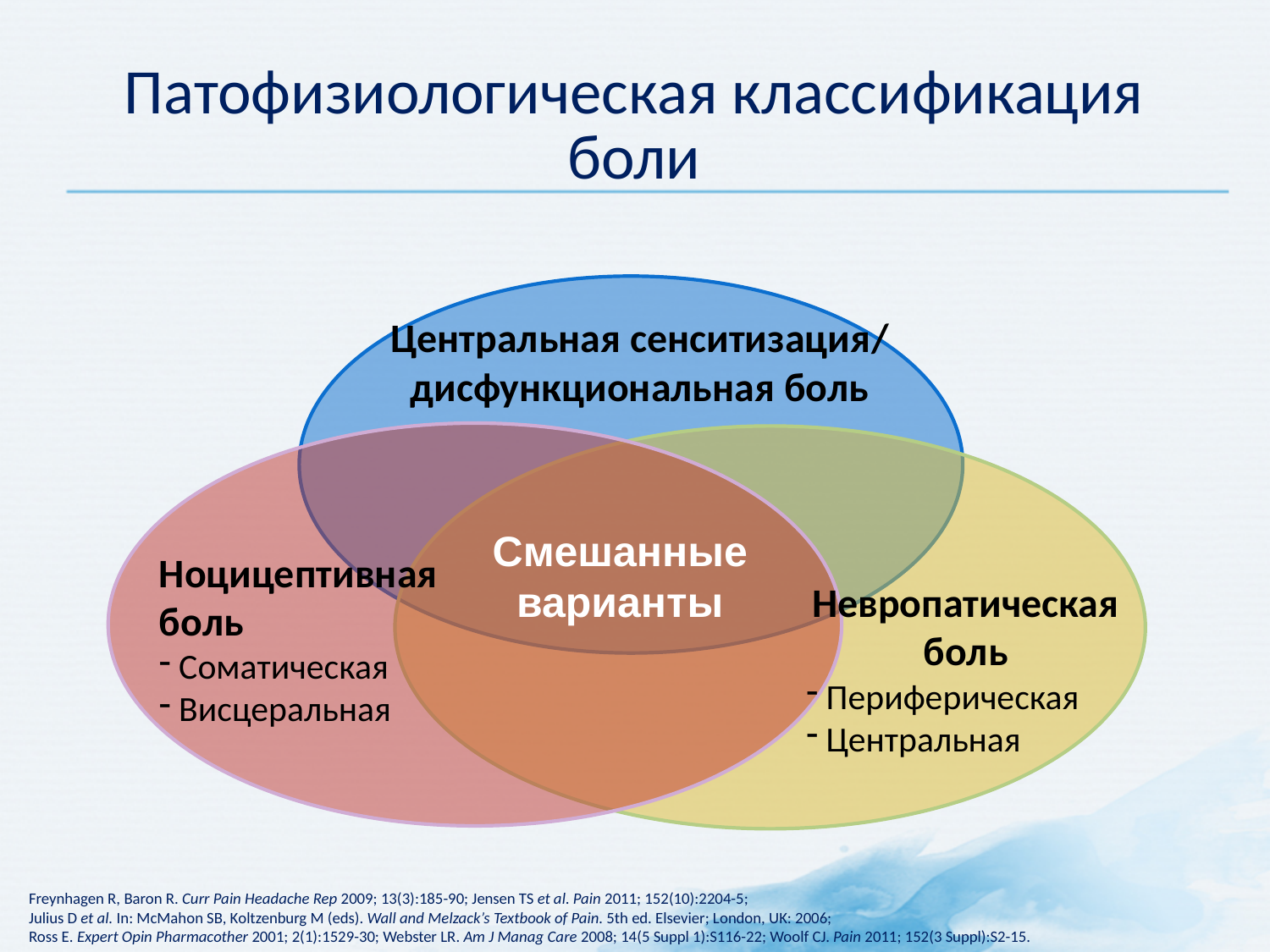

Патофизиологическая классификация боли

Центральная сенситизация/
дисфункциональная боль
Смешанные варианты
Ноцицептивная боль
 Соматическая
 Висцеральная
Невропатическая боль
 Периферическая
 Центральная
Freynhagen R, Baron R. Curr Pain Headache Rep 2009; 13(3):185-90; Jensen TS et al. Pain 2011; 152(10):2204-5;
Julius D et al. In: McMahon SB, Koltzenburg M (eds). Wall and Melzack’s Textbook of Pain. 5th ed. Elsevier; London, UK: 2006;
Ross E. Expert Opin Pharmacother 2001; 2(1):1529-30; Webster LR. Am J Manag Care 2008; 14(5 Suppl 1):S116-22; Woolf CJ. Pain 2011; 152(3 Suppl):S2-15.